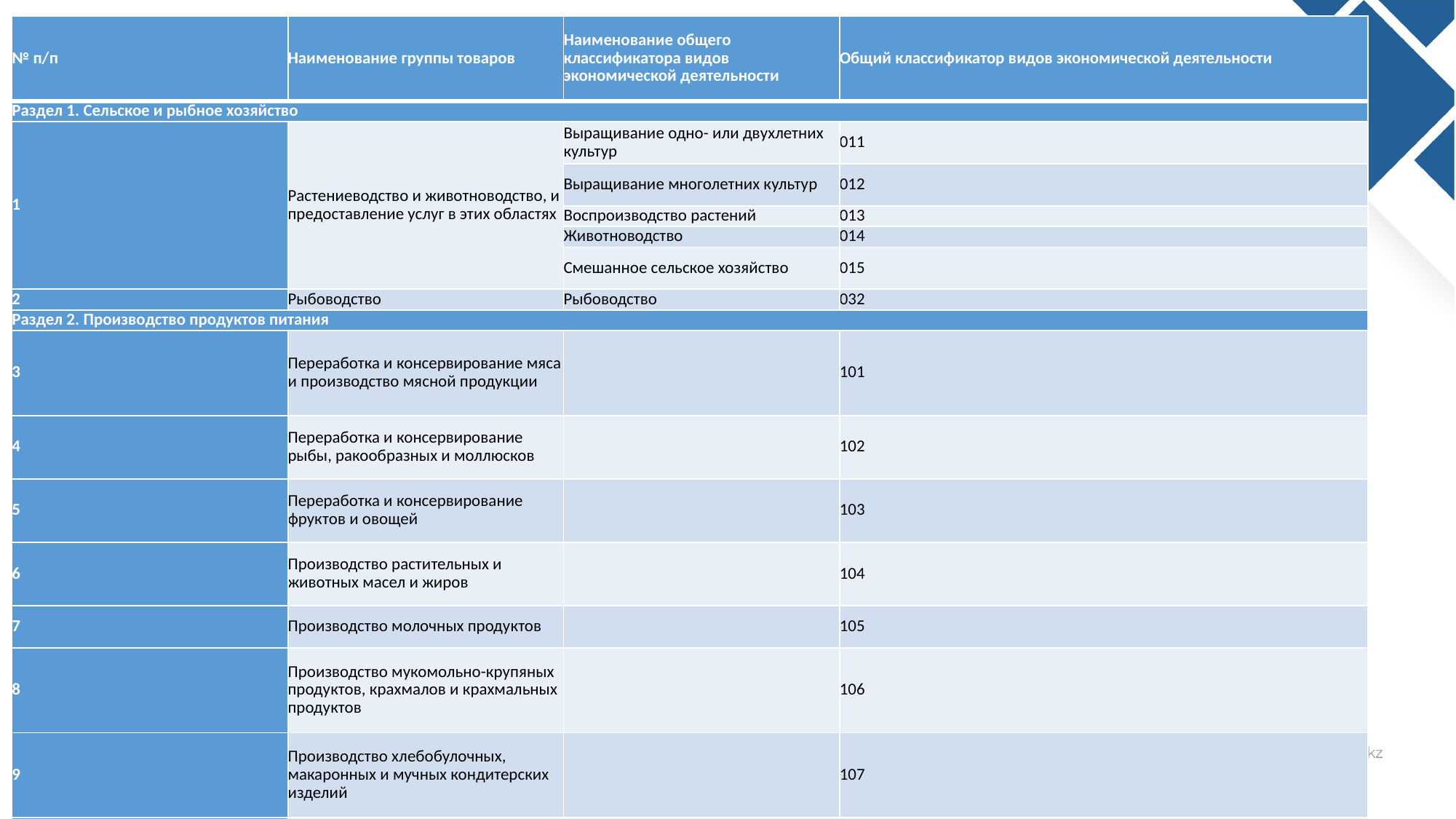

| № п/п | Наименование группы товаров | Наименование общего классификатора видов экономической деятельности | Общий классификатор видов экономической деятельности |
| --- | --- | --- | --- |
| Раздел 1. Сельское и рыбное хозяйство |  |  |  |
| 1 | Растениеводство и животноводство, и предоставление услуг в этих областях | Выращивание одно- или двухлетних культур | 011 |
|  |  | Выращивание многолетних культур | 012 |
|  |  | Воспроизводство растений | 013 |
|  |  | Животноводство | 014 |
|  |  | Смешанное сельское хозяйство | 015 |
| 2 | Рыбоводство | Рыбоводство | 032 |
| Раздел 2. Производство продуктов питания |  |  |  |
| 3 | Переработка и консервирование мяса и производство мясной продукции |  | 101 |
| 4 | Переработка и консервирование рыбы, ракообразных и моллюсков |  | 102 |
| 5 | Переработка и консервирование фруктов и овощей |  | 103 |
| 6 | Производство растительных и животных масел и жиров |  | 104 |
| 7 | Производство молочных продуктов |  | 105 |
| 8 | Производство мукомольно-крупяных продуктов, крахмалов и крахмальных продуктов |  | 106 |
| 9 | Производство хлебобулочных, макаронных и мучных кондитерских изделий |  | 107 |
| 10 | Производство прочих продуктов питания | Производство сахара | 1081 |
|  |  | Производство какао, шоколада и сахаристых кондитерских изделий | 1082 |
|  |  | Производство пряностей и приправ | 1084 |
|  |  | Производство детского питания и диетических пищевых продуктов | 1086 |
|  |  | Производство прочих продуктов питания, не включенных в другие категории | 1089 |
| 11 | Производство готовых кормов для животных |  | 109 |
#
4